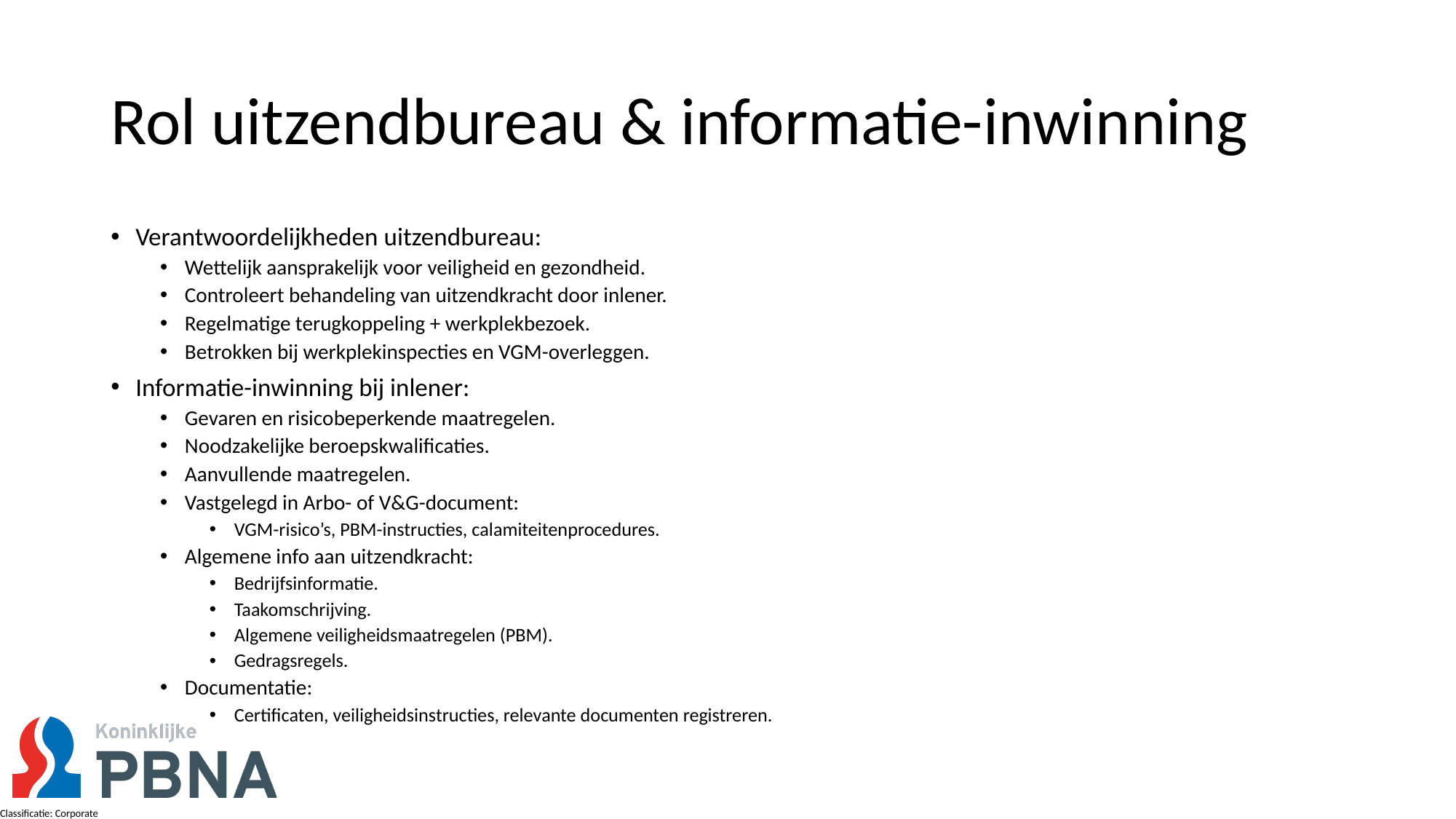

# Rol uitzendbureau & informatie-inwinning
Verantwoordelijkheden uitzendbureau:
Wettelijk aansprakelijk voor veiligheid en gezondheid.
Controleert behandeling van uitzendkracht door inlener.
Regelmatige terugkoppeling + werkplekbezoek.
Betrokken bij werkplekinspecties en VGM-overleggen.
Informatie-inwinning bij inlener:
Gevaren en risicobeperkende maatregelen.
Noodzakelijke beroepskwalificaties.
Aanvullende maatregelen.
Vastgelegd in Arbo- of V&G-document:
VGM-risico’s, PBM-instructies, calamiteitenprocedures.
Algemene info aan uitzendkracht:
Bedrijfsinformatie.
Taakomschrijving.
Algemene veiligheidsmaatregelen (PBM).
Gedragsregels.
Documentatie:
Certificaten, veiligheidsinstructies, relevante documenten registreren.